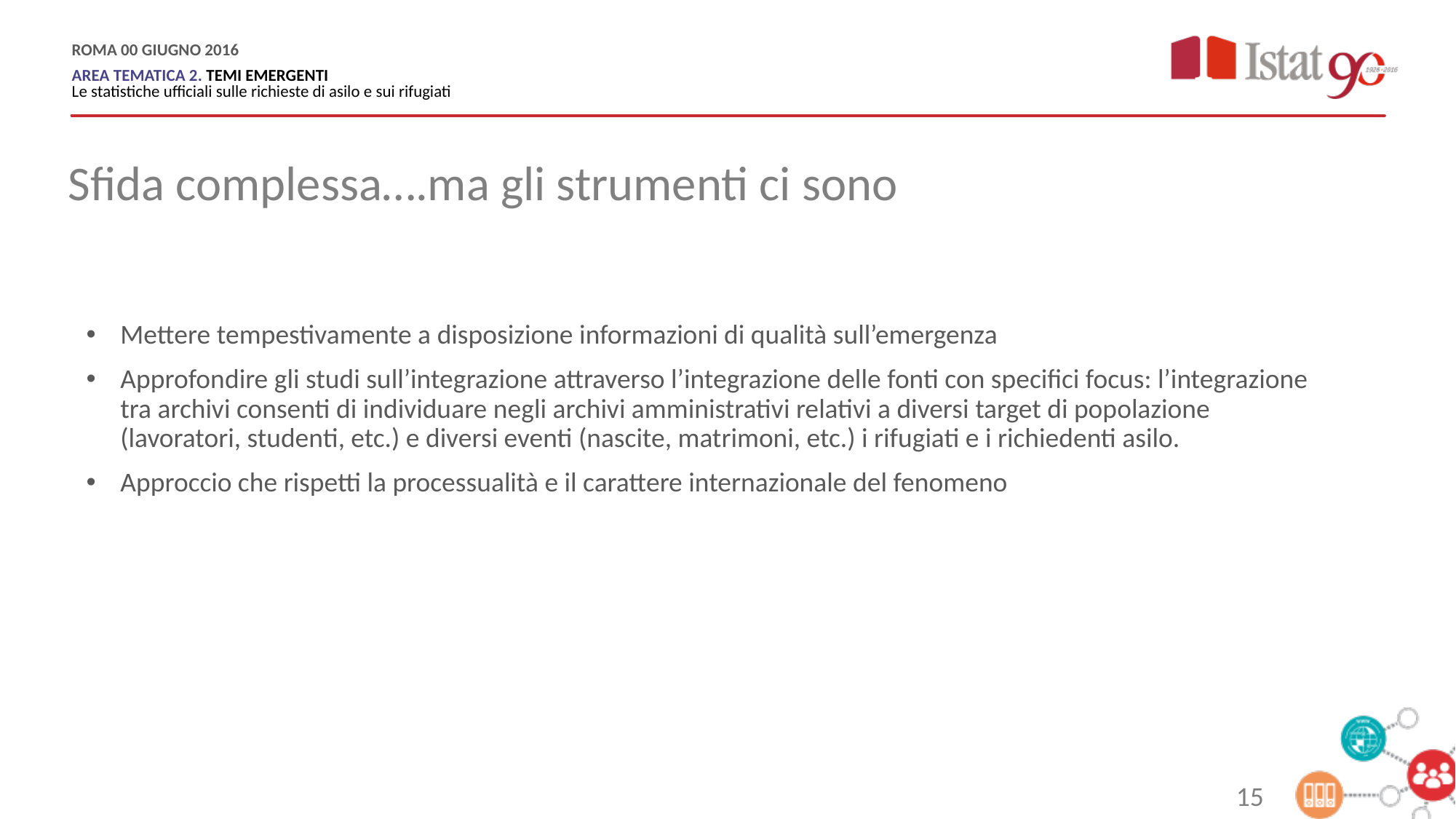

Sfida complessa….ma gli strumenti ci sono

Mettere tempestivamente a disposizione informazioni di qualità sull’emergenza
Approfondire gli studi sull’integrazione attraverso l’integrazione delle fonti con specifici focus: l’integrazione tra archivi consenti di individuare negli archivi amministrativi relativi a diversi target di popolazione (lavoratori, studenti, etc.) e diversi eventi (nascite, matrimoni, etc.) i rifugiati e i richiedenti asilo.
Approccio che rispetti la processualità e il carattere internazionale del fenomeno

15